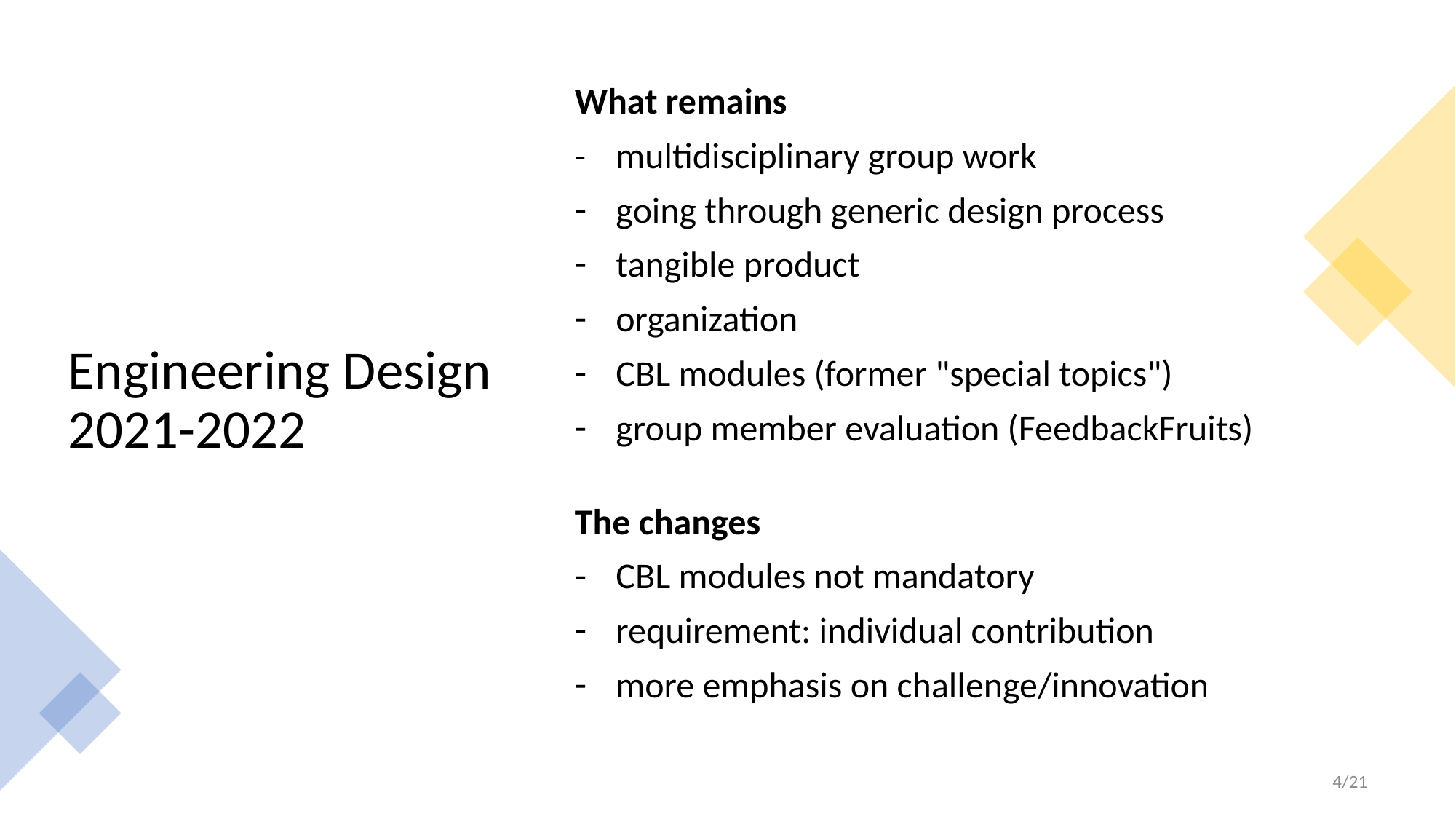

What remains
-	multidisciplinary group work
going through generic design process
tangible product
organization
CBL modules (former "special topics")
group member evaluation (FeedbackFruits)
The changes
CBL modules not mandatory
requirement: individual contribution
more emphasis on challenge/innovation

# Engineering Design 2021-2022

4/21